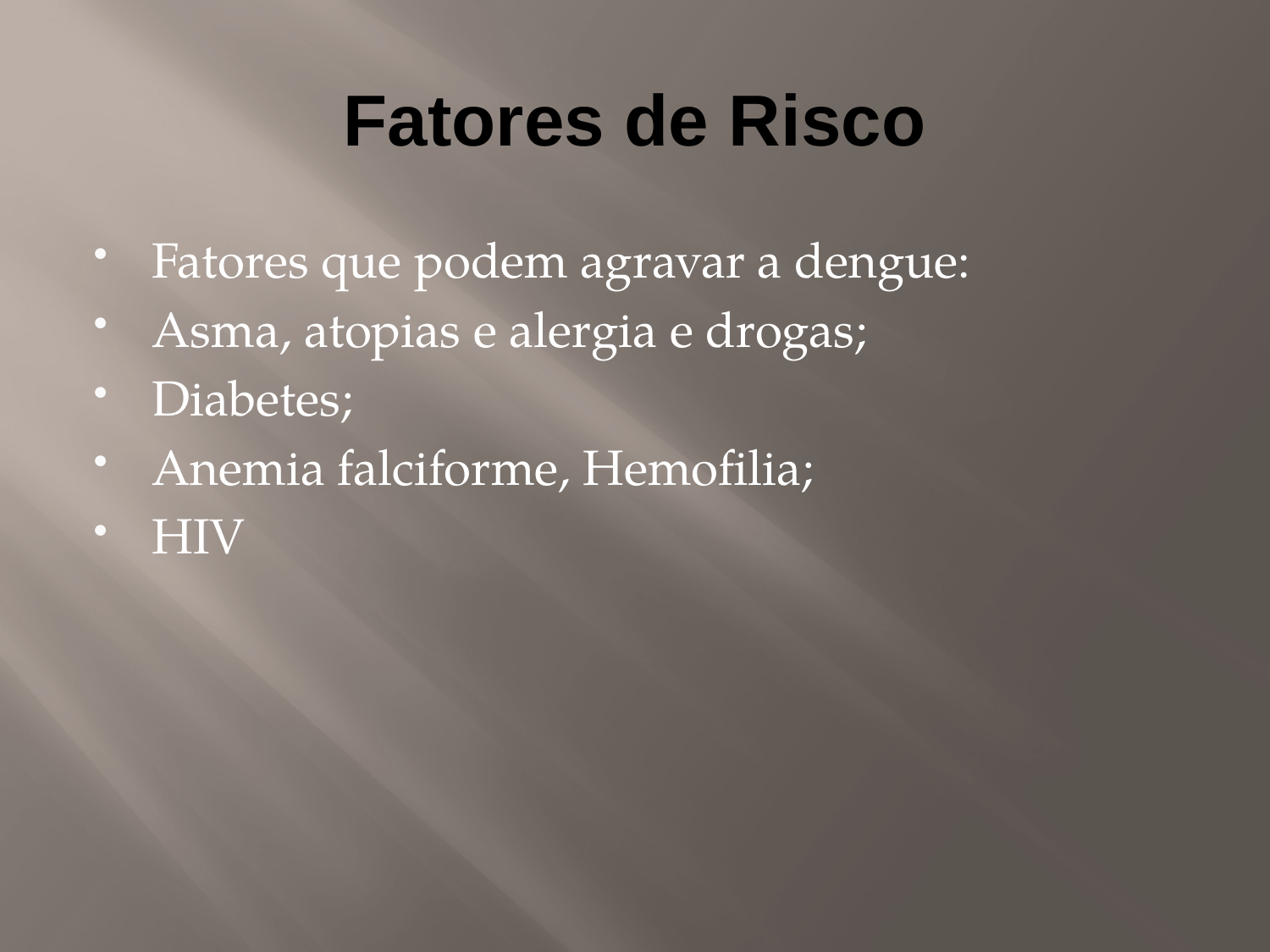

# Fatores de Risco
Fatores que podem agravar a dengue:
Asma, atopias e alergia e drogas;
Diabetes;
Anemia falciforme, Hemofilia;
HIV